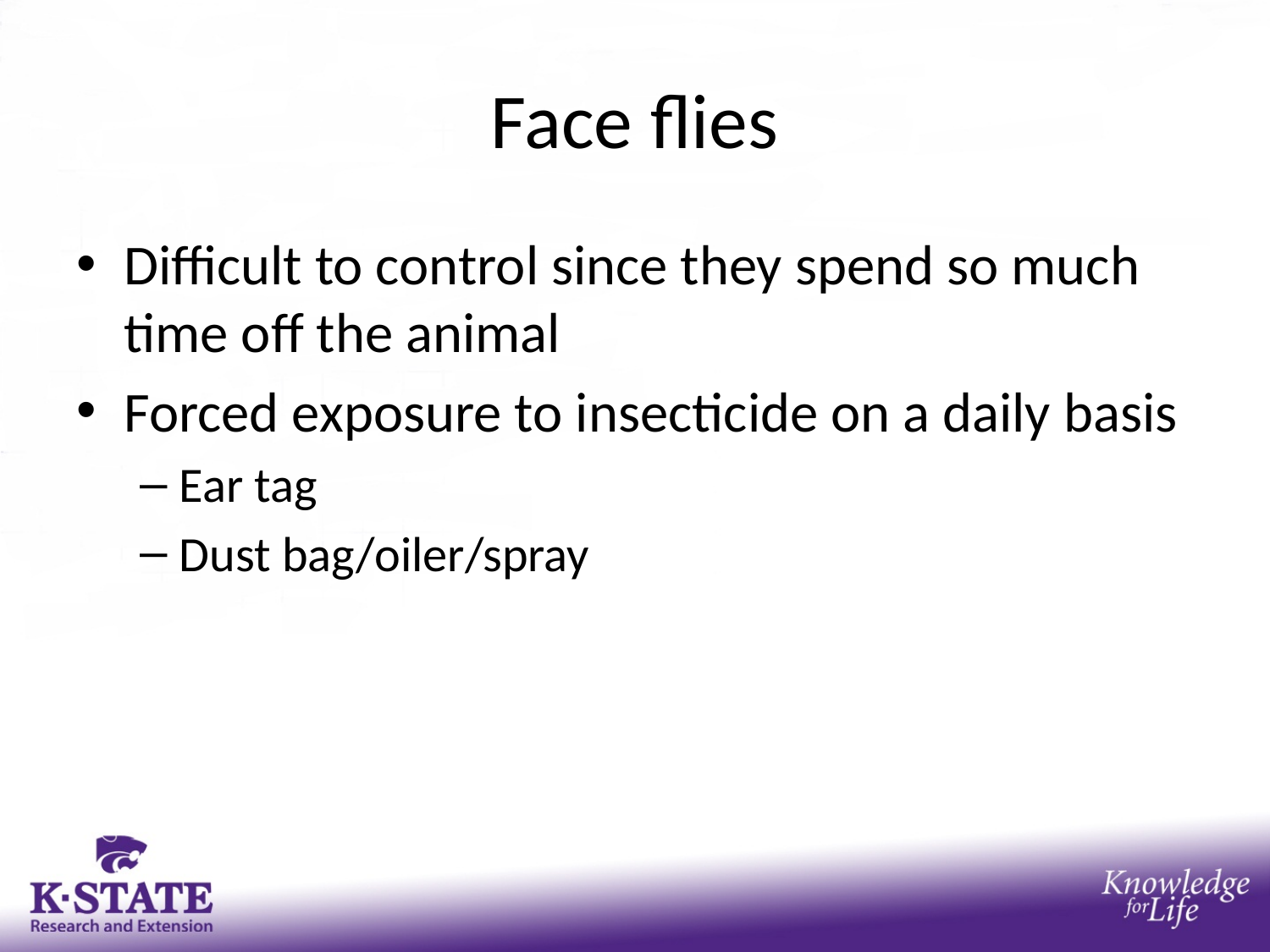

# Face flies
Difficult to control since they spend so much time off the animal
Forced exposure to insecticide on a daily basis
Ear tag
Dust bag/oiler/spray